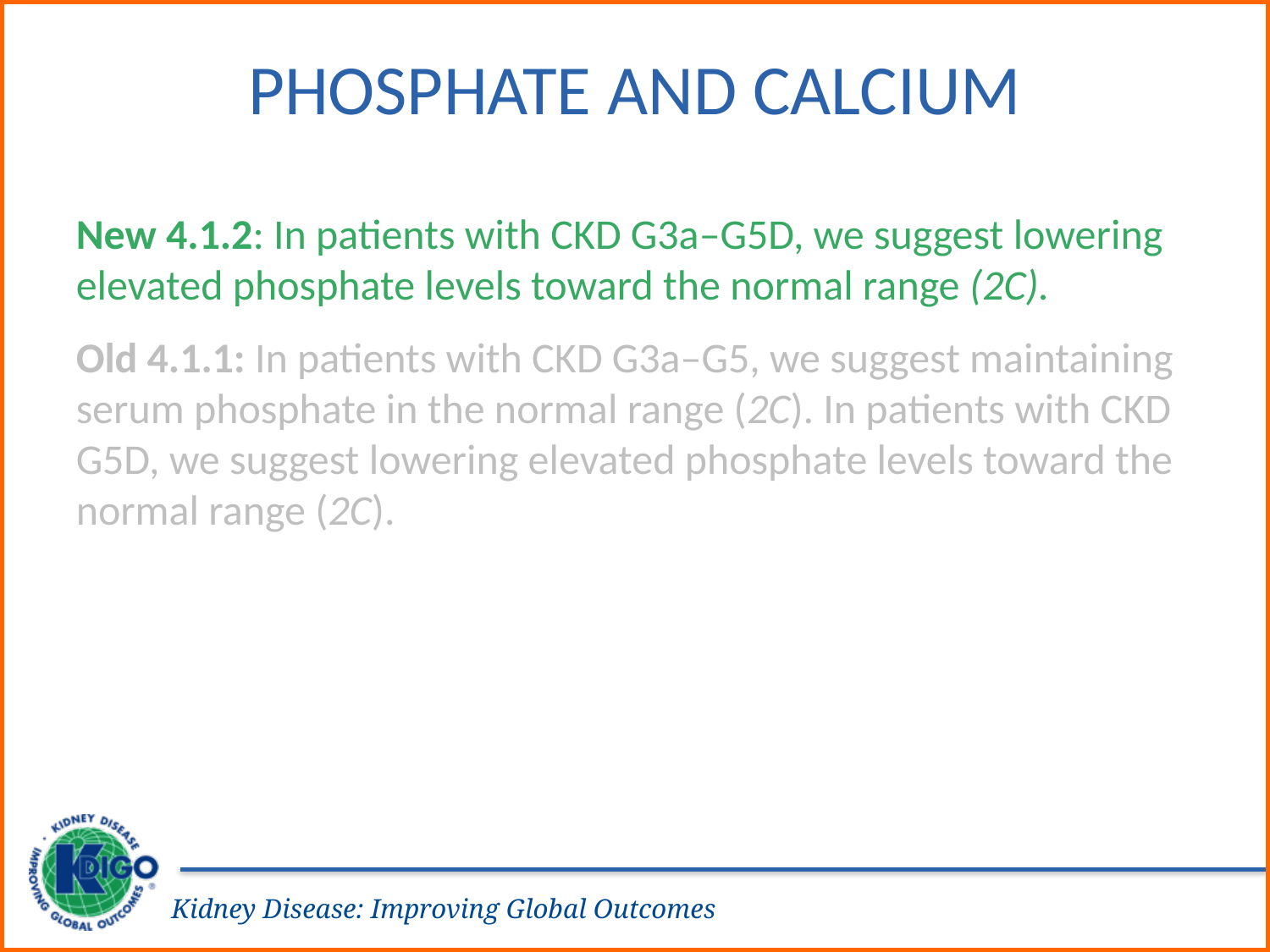

# Phosphate and Calcium
New 4.1.2: In patients with CKD G3a–G5D, we suggest lowering elevated phosphate levels toward the normal range (2C).
Old 4.1.1: In patients with CKD G3a–G5, we suggest maintaining serum phosphate in the normal range (2C). In patients with CKD G5D, we suggest lowering elevated phosphate levels toward the normal range (2C).